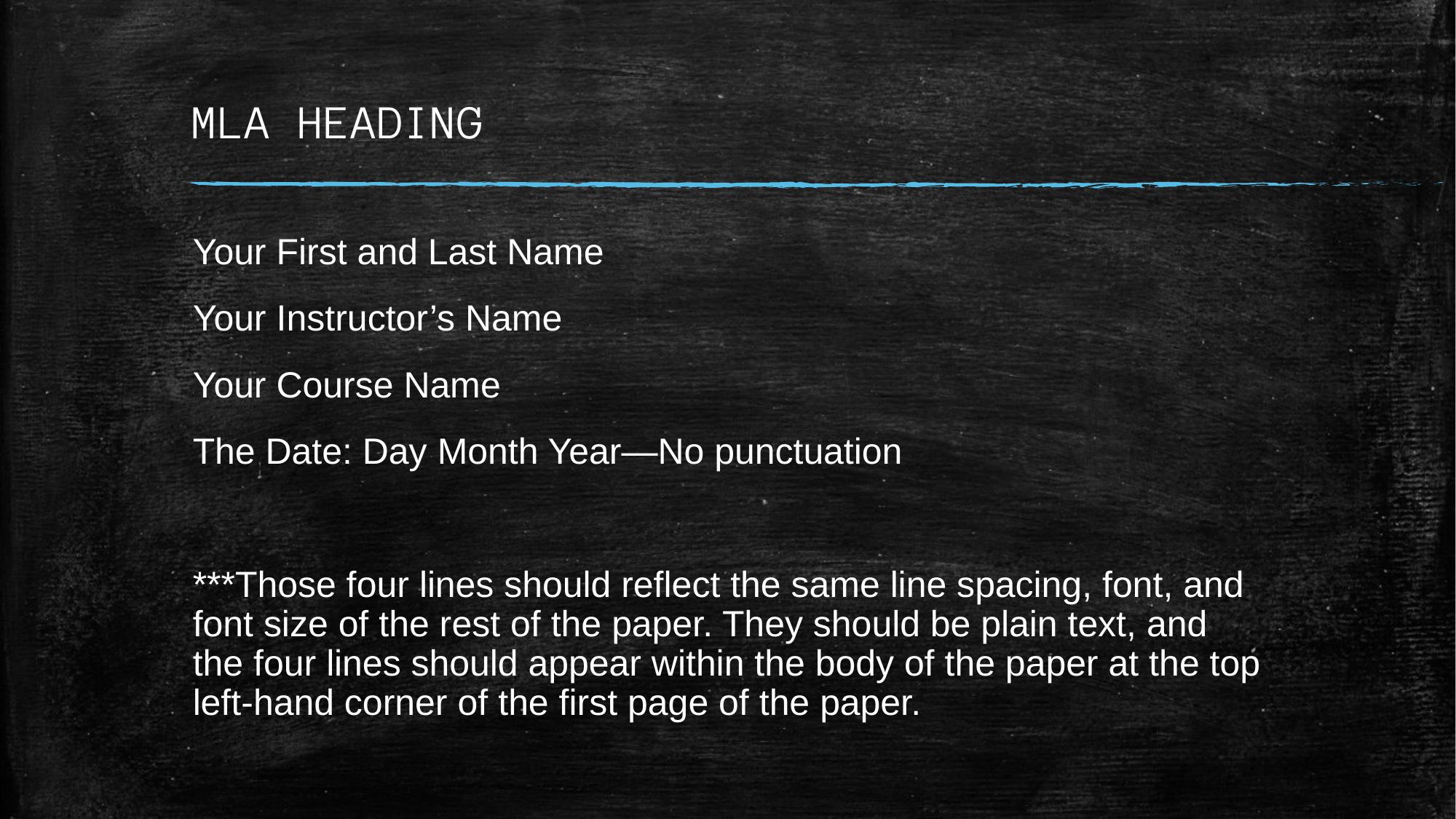

# MLA HEADING
Your First and Last Name
Your Instructor’s Name
Your Course Name
The Date: Day Month Year—No punctuation

***Those four lines should reflect the same line spacing, font, and font size of the rest of the paper. They should be plain text, and the four lines should appear within the body of the paper at the top left-hand corner of the first page of the paper.